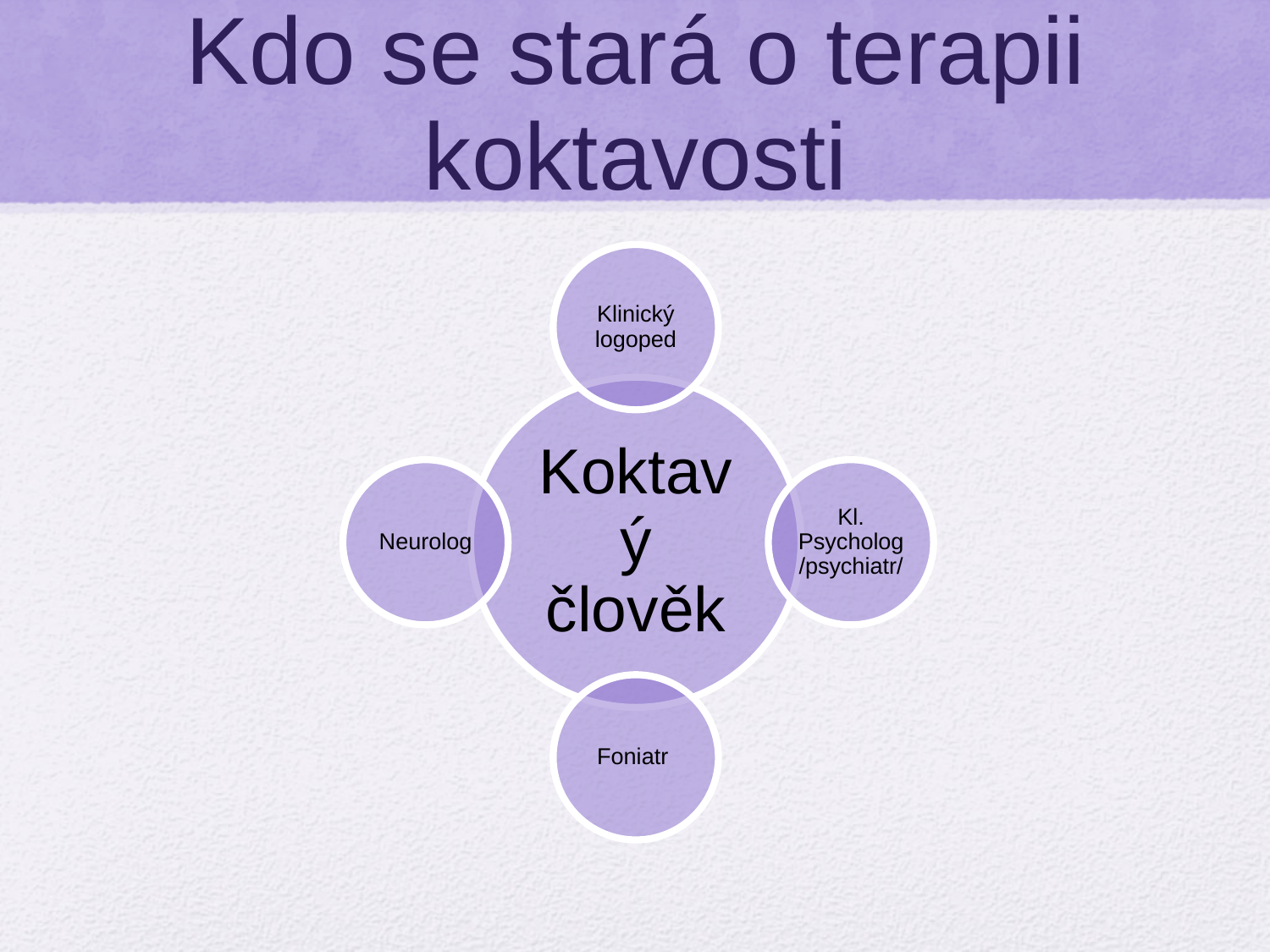

# Kdo se stará o terapii koktavosti
Koktavý člověk
Klinický logoped
Kl. Psycholog /psychiatr/
Foniatr
Neurolog